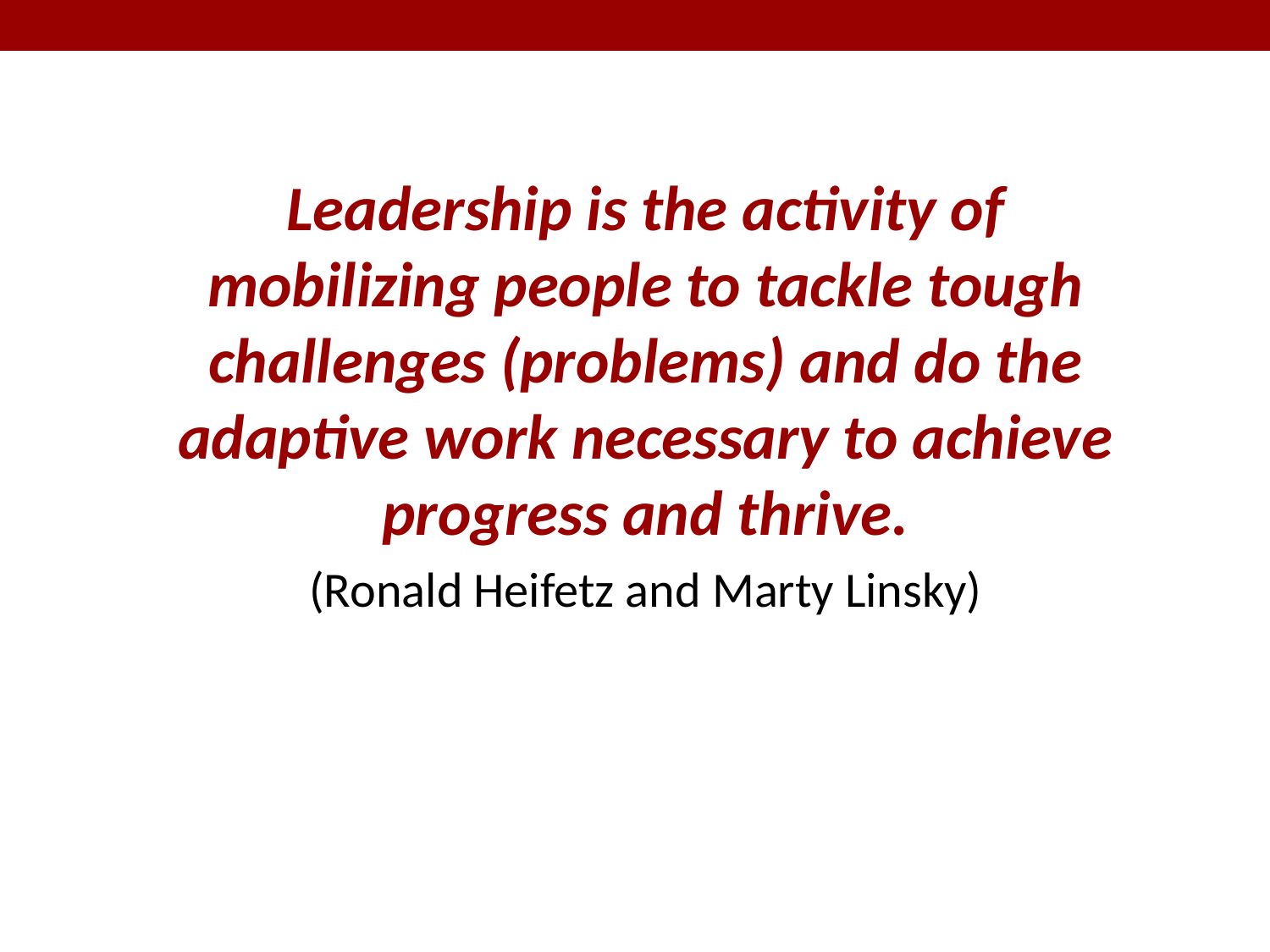

Leadership is the activity of mobilizing people to tackle tough challenges (problems) and do the adaptive work necessary to achieve progress and thrive.
(Ronald Heifetz and Marty Linsky)